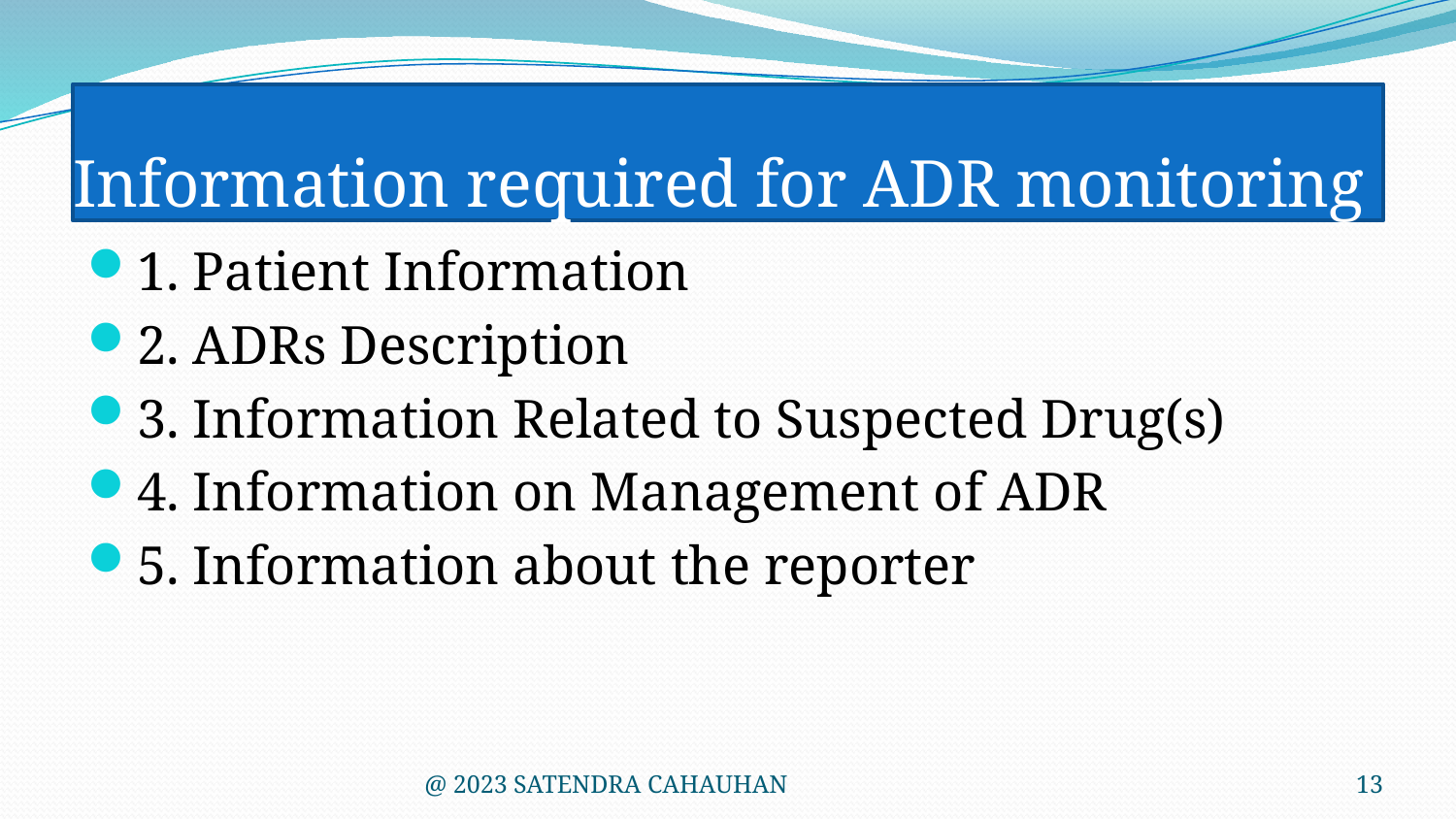

# Information required for ADR monitoring
1. Patient Information
2. ADRs Description
3. Information Related to Suspected Drug(s)
4. Information on Management of ADR
5. Information about the reporter
@ 2023 SATENDRA CAHAUHAN
13